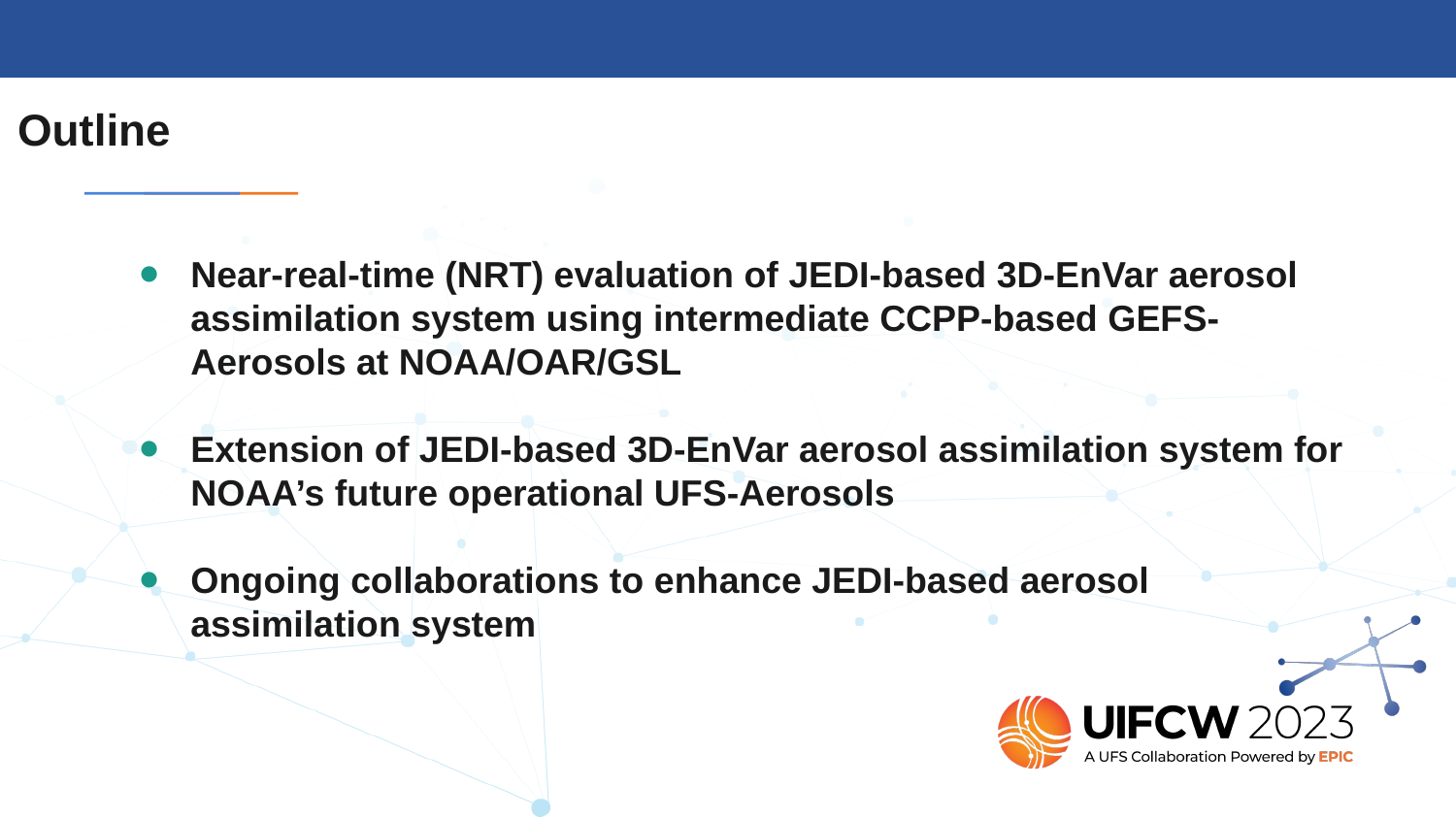

Outline
Near-real-time (NRT) evaluation of JEDI-based 3D-EnVar aerosol assimilation system using intermediate CCPP-based GEFS-Aerosols at NOAA/OAR/GSL

Extension of JEDI-based 3D-EnVar aerosol assimilation system for NOAA’s future operational UFS-Aerosols

Ongoing collaborations to enhance JEDI-based aerosol assimilation system